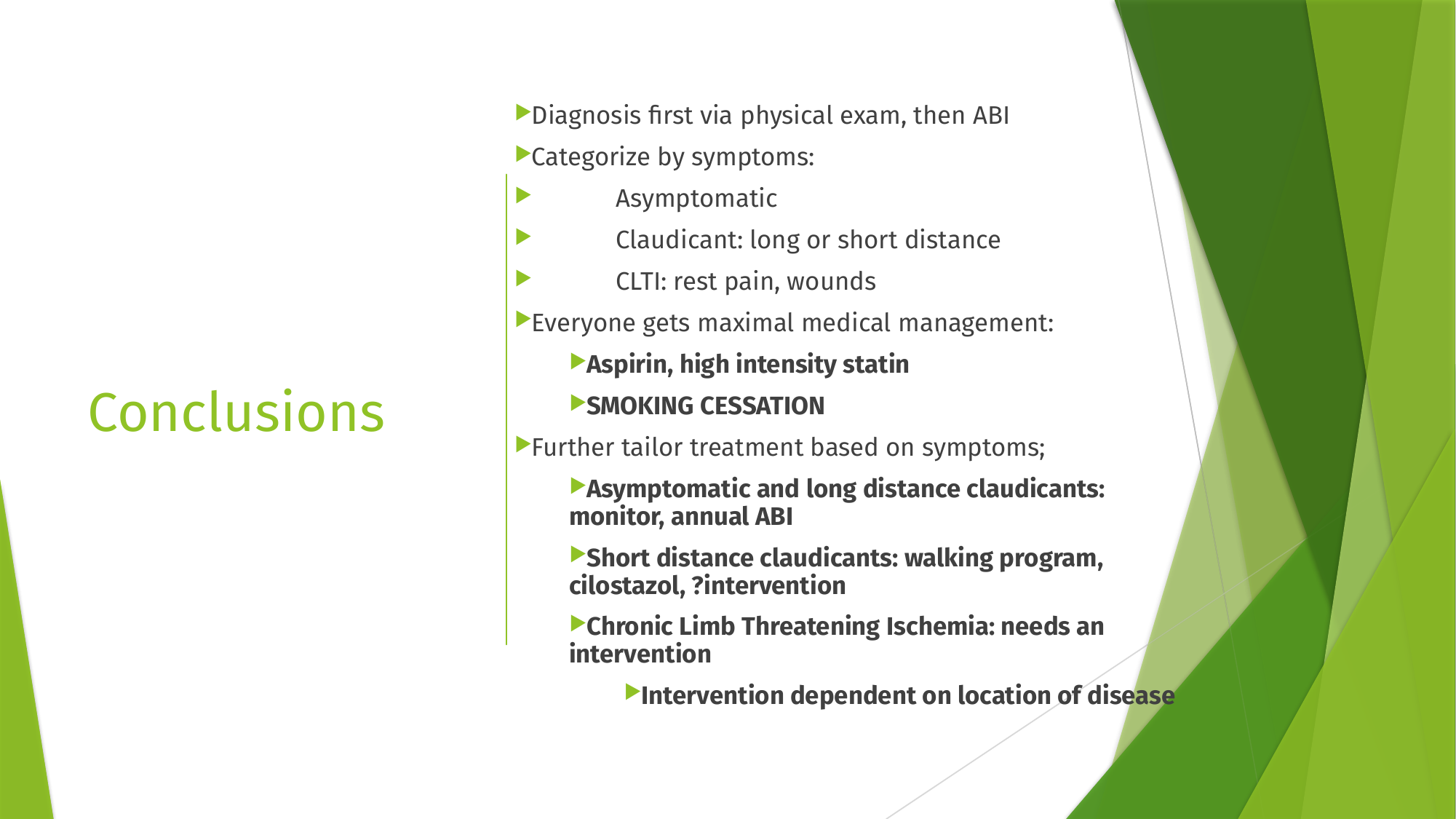

Diagnosis first via physical exam, then ABI
Categorize by symptoms:
	Asymptomatic
	Claudicant: long or short distance
	CLTI: rest pain, wounds
Everyone gets maximal medical management:
Aspirin, high intensity statin
SMOKING CESSATION
Further tailor treatment based on symptoms;
Asymptomatic and long distance claudicants: monitor, annual ABI
Short distance claudicants: walking program, cilostazol, ?intervention
Chronic Limb Threatening Ischemia: needs an intervention
Intervention dependent on location of disease

# Conclusions